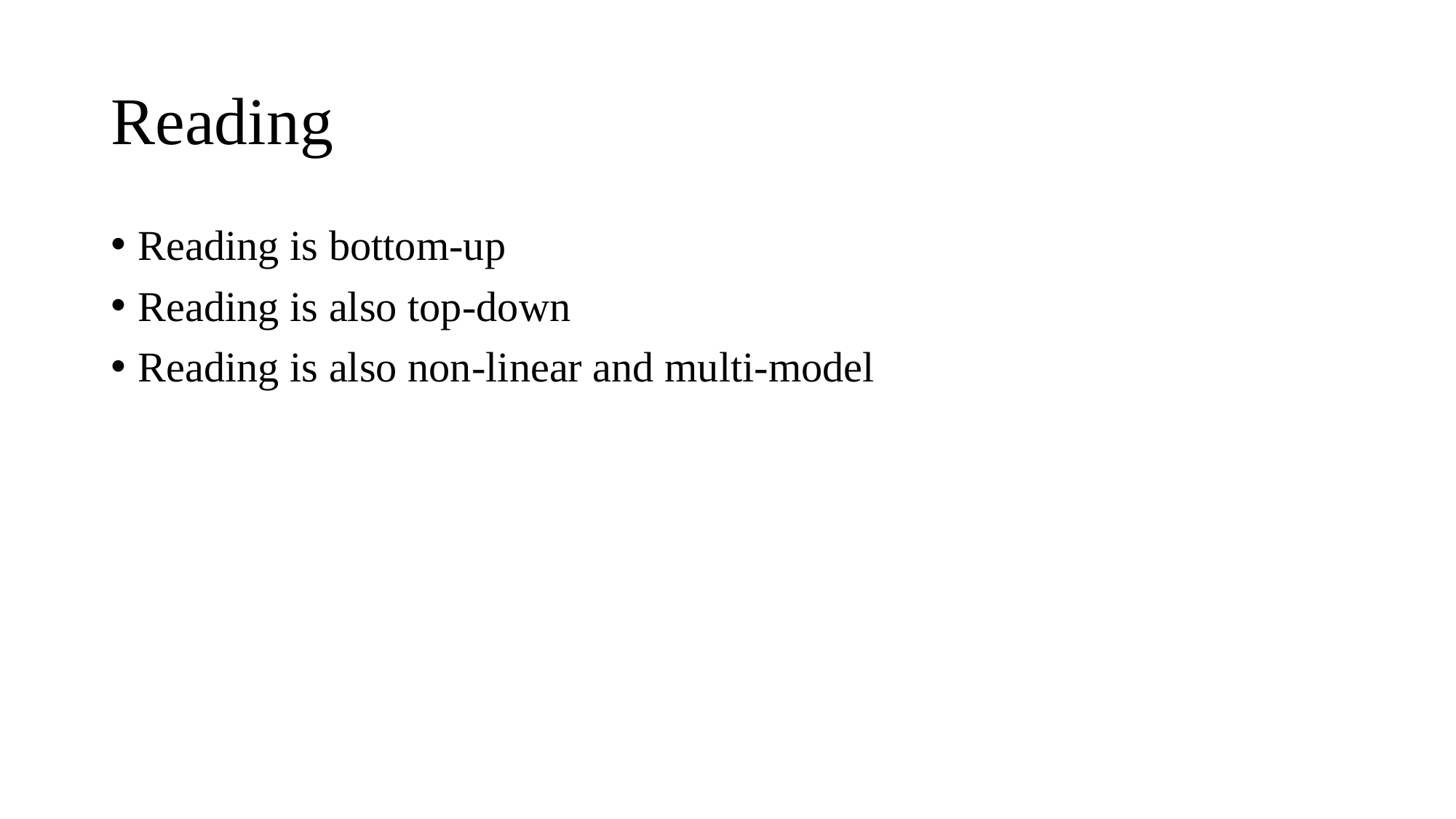

# Reading
Reading is bottom-up
Reading is also top-down
Reading is also non-linear and multi-model